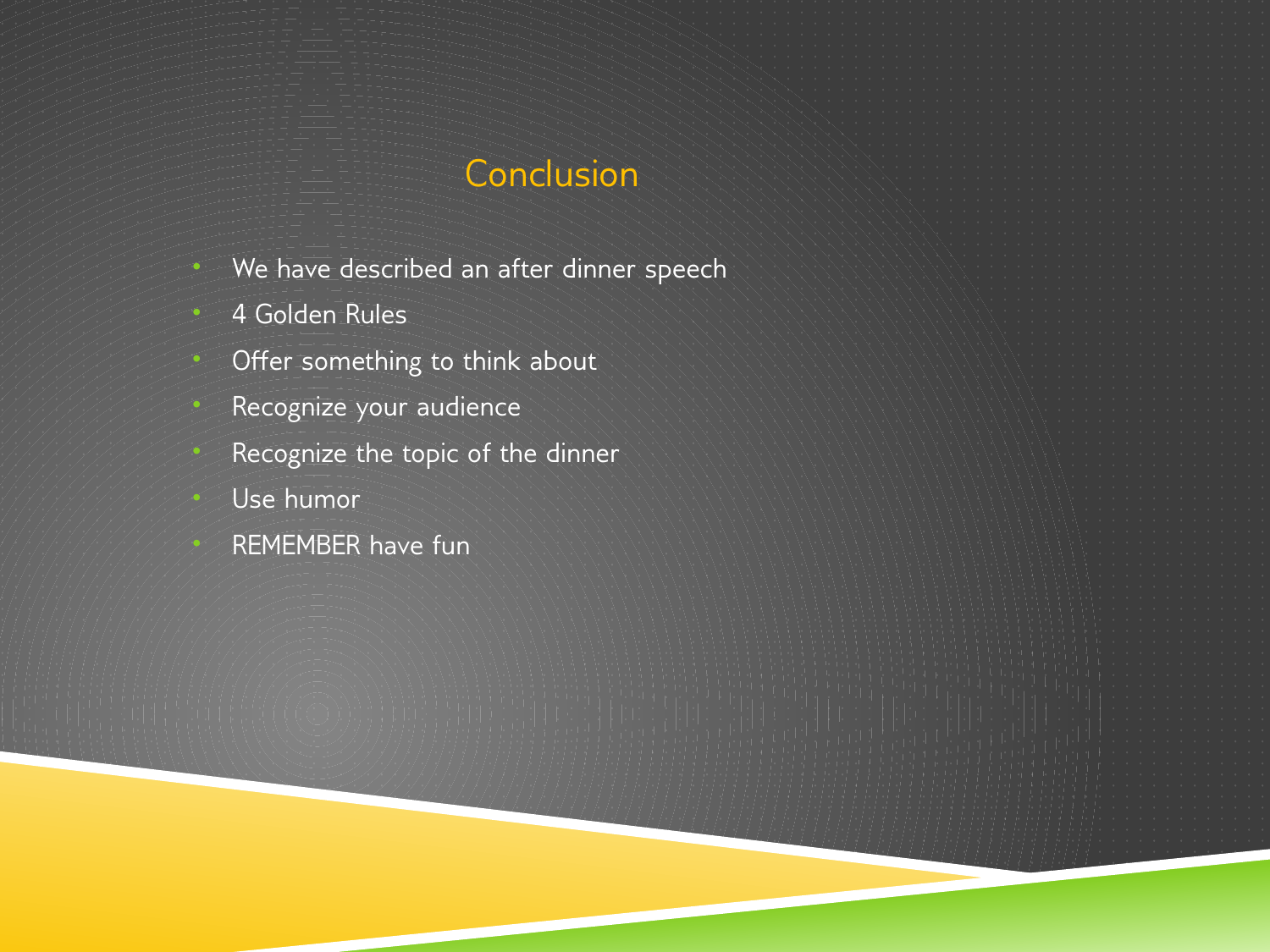

# Conclusion
We have described an after dinner speech
4 Golden Rules
Offer something to think about
Recognize your audience
Recognize the topic of the dinner
Use humor
REMEMBER have fun